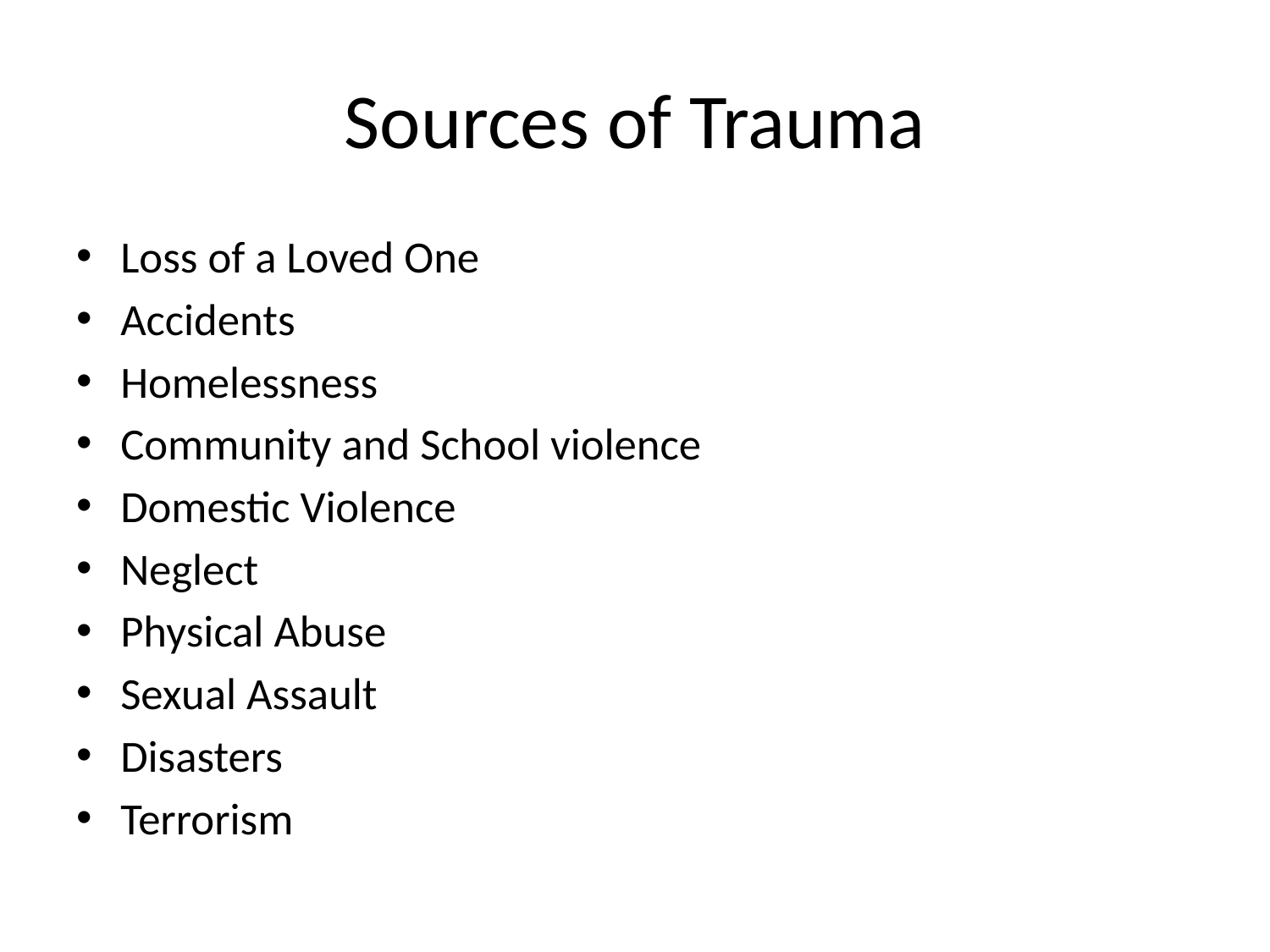

# Sources of Trauma
Loss of a Loved One
Accidents
Homelessness
Community and School violence
Domestic Violence
Neglect
Physical Abuse
Sexual Assault
Disasters
Terrorism